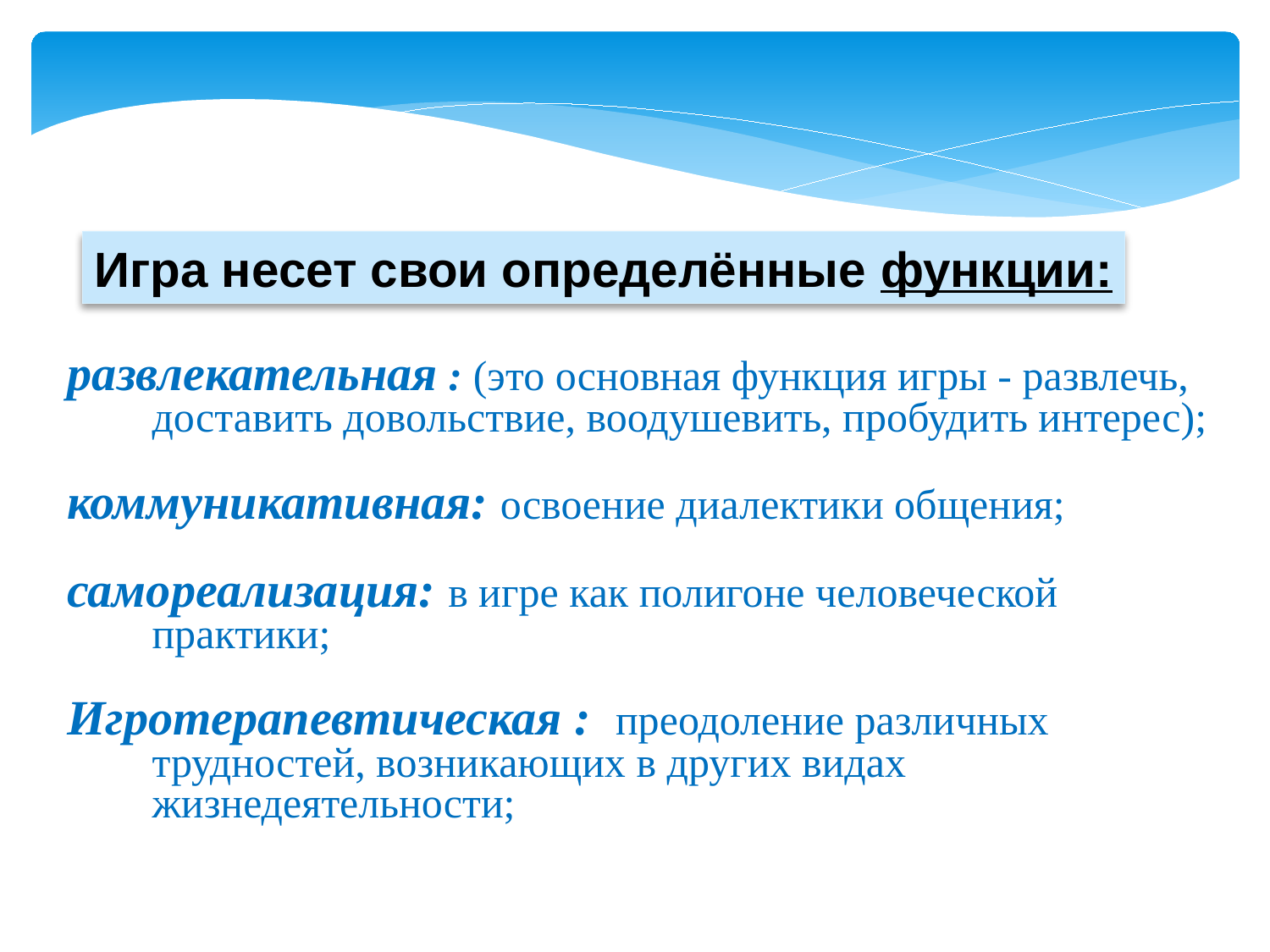

Игра несет свои определённые функции:
развлекательная : (это основная функция игры - развлечь, доставить довольствие, воодушевить, пробудить интерес);

коммуникативная: освоение диалектики общения;

самореализация: в игре как полигоне человеческой практики;

Игротерапевтическая :  преодоление различных трудностей, возникающих в других видах жизнедеятельности;